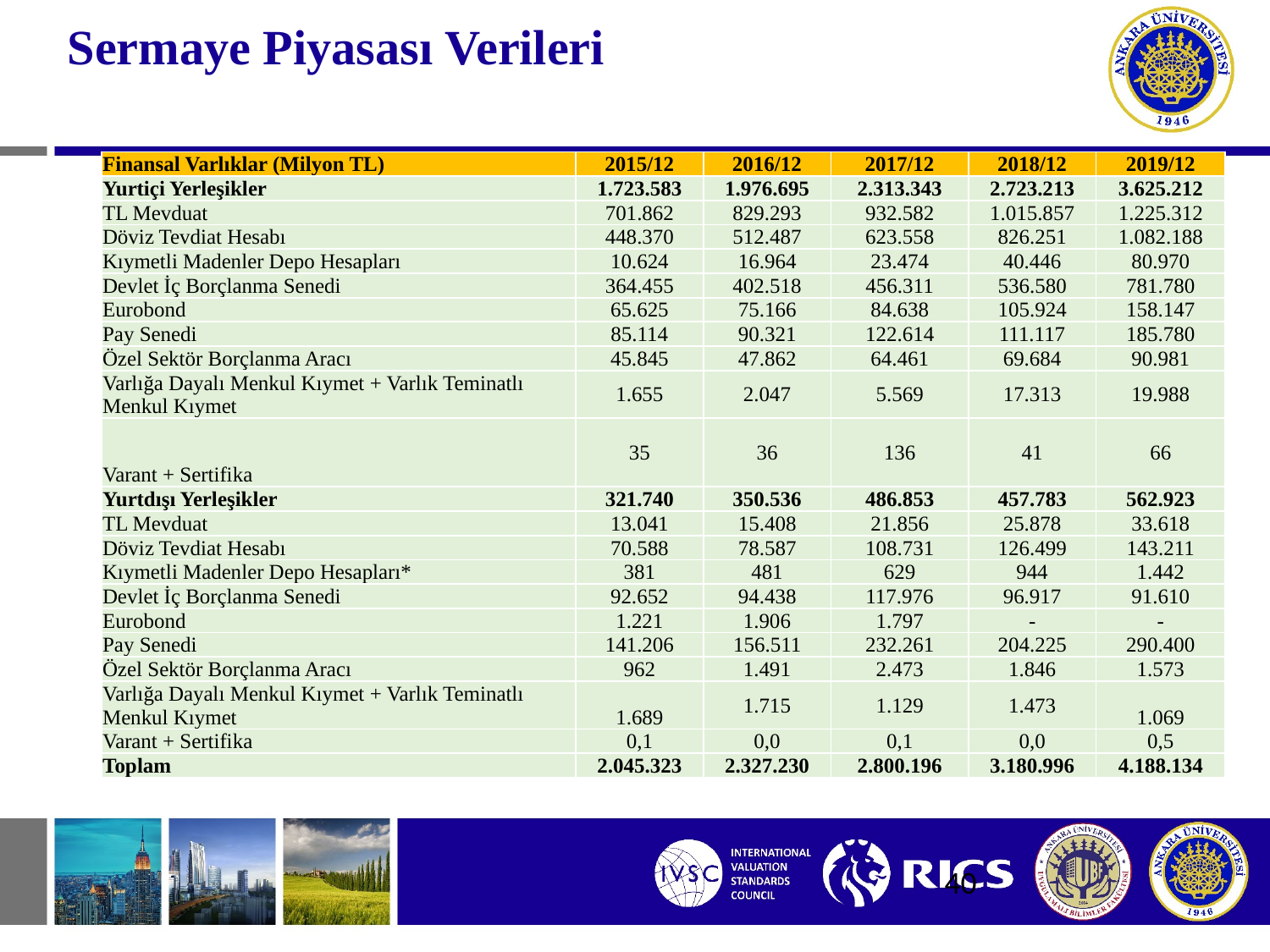

# Sermaye Piyasası Verileri
| Finansal Varlıklar (Milyon TL) | 2015/12 | 2016/12 | 2017/12 | 2018/12 | 2019/12 |
| --- | --- | --- | --- | --- | --- |
| Yurtiçi Yerleşikler | 1.723.583 | 1.976.695 | 2.313.343 | 2.723.213 | 3.625.212 |
| TL Mevduat | 701.862 | 829.293 | 932.582 | 1.015.857 | 1.225.312 |
| Döviz Tevdiat Hesabı | 448.370 | 512.487 | 623.558 | 826.251 | 1.082.188 |
| Kıymetli Madenler Depo Hesapları | 10.624 | 16.964 | 23.474 | 40.446 | 80.970 |
| Devlet İç Borçlanma Senedi | 364.455 | 402.518 | 456.311 | 536.580 | 781.780 |
| Eurobond | 65.625 | 75.166 | 84.638 | 105.924 | 158.147 |
| Pay Senedi | 85.114 | 90.321 | 122.614 | 111.117 | 185.780 |
| Özel Sektör Borçlanma Aracı | 45.845 | 47.862 | 64.461 | 69.684 | 90.981 |
| Varlığa Dayalı Menkul Kıymet + Varlık Teminatlı Menkul Kıymet | 1.655 | 2.047 | 5.569 | 17.313 | 19.988 |
| Varant + Sertifika | 35 | 36 | 136 | 41 | 66 |
| Yurtdışı Yerleşikler | 321.740 | 350.536 | 486.853 | 457.783 | 562.923 |
| TL Mevduat | 13.041 | 15.408 | 21.856 | 25.878 | 33.618 |
| Döviz Tevdiat Hesabı | 70.588 | 78.587 | 108.731 | 126.499 | 143.211 |
| Kıymetli Madenler Depo Hesapları\* | 381 | 481 | 629 | 944 | 1.442 |
| Devlet İç Borçlanma Senedi | 92.652 | 94.438 | 117.976 | 96.917 | 91.610 |
| Eurobond | 1.221 | 1.906 | 1.797 | - | - |
| Pay Senedi | 141.206 | 156.511 | 232.261 | 204.225 | 290.400 |
| Özel Sektör Borçlanma Aracı | 962 | 1.491 | 2.473 | 1.846 | 1.573 |
| Varlığa Dayalı Menkul Kıymet + Varlık Teminatlı Menkul Kıymet | 1.689 | 1.715 | 1.129 | 1.473 | 1.069 |
| Varant + Sertifika | 0,1 | 0,0 | 0,1 | 0,0 | 0,5 |
| Toplam | 2.045.323 | 2.327.230 | 2.800.196 | 3.180.996 | 4.188.134 |
40